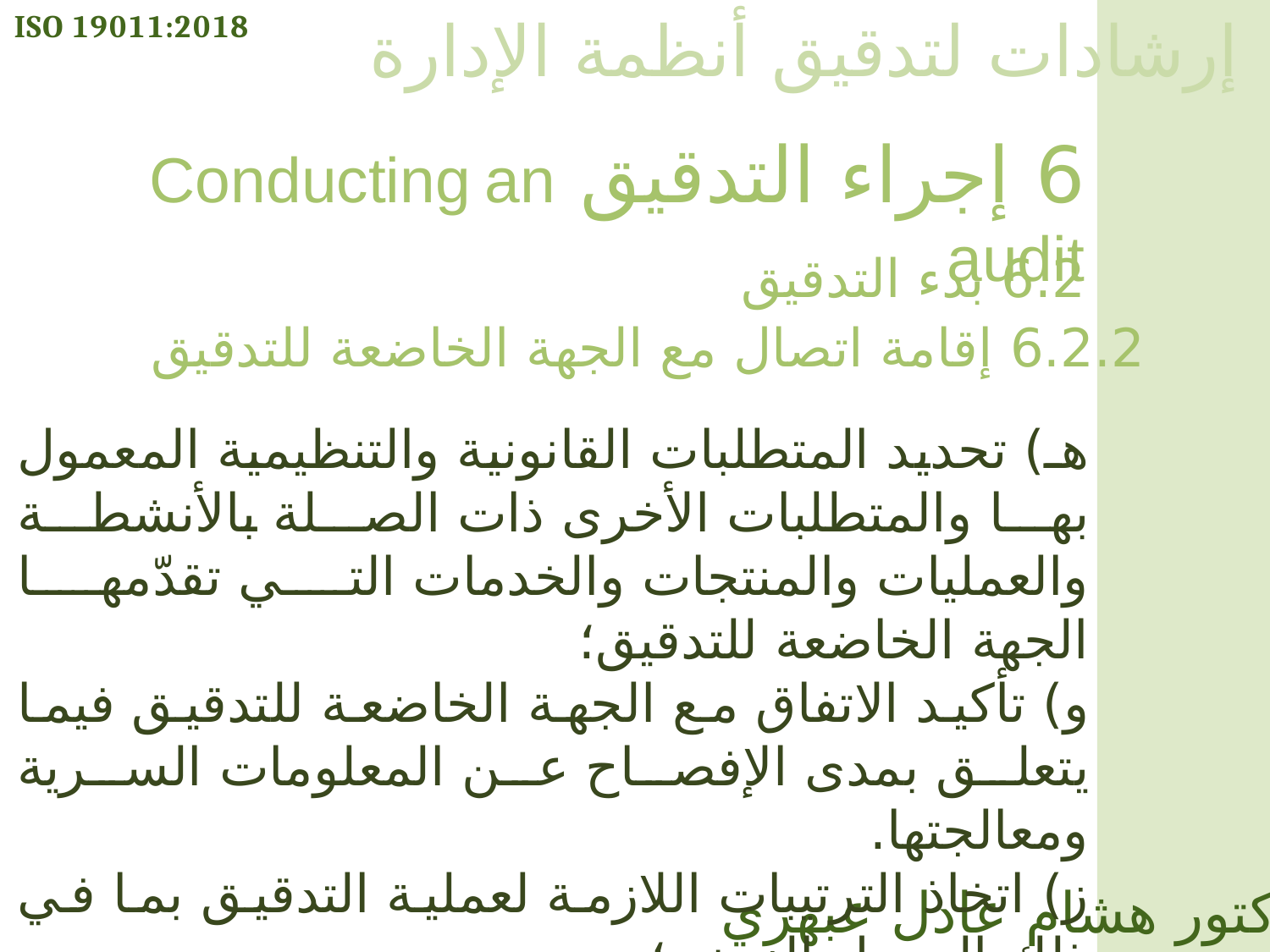

ISO 19011:2018
إرشادات لتدقيق أنظمة الإدارة

6 إجراء التدقيق Conducting an audit
6.2 بدء التدقيق
6.2.2 إقامة اتصال مع الجهة الخاضعة للتدقيق
هـ) تحديد المتطلبات القانونية والتنظيمية المعمول بها والمتطلبات الأخرى ذات الصلة بالأنشطة والعمليات والمنتجات والخدمات التي تقدّمها الجهة الخاضعة للتدقيق؛
و) تأكيد الاتفاق مع الجهة الخاضعة للتدقيق فيما يتعلق بمدى الإفصاح عن المعلومات السرية ومعالجتها.
ز) اتخاذ الترتيبات اللازمة لعملية التدقيق بما في ذلك الجدول الزمني؛
ح) تحديد أي ترتيبات خاصة بالموقع للوصول أو الصحة والسلامة أو الأمن أو السرية أو غير ذلك؛
الدكتور هشام عادل عبهري